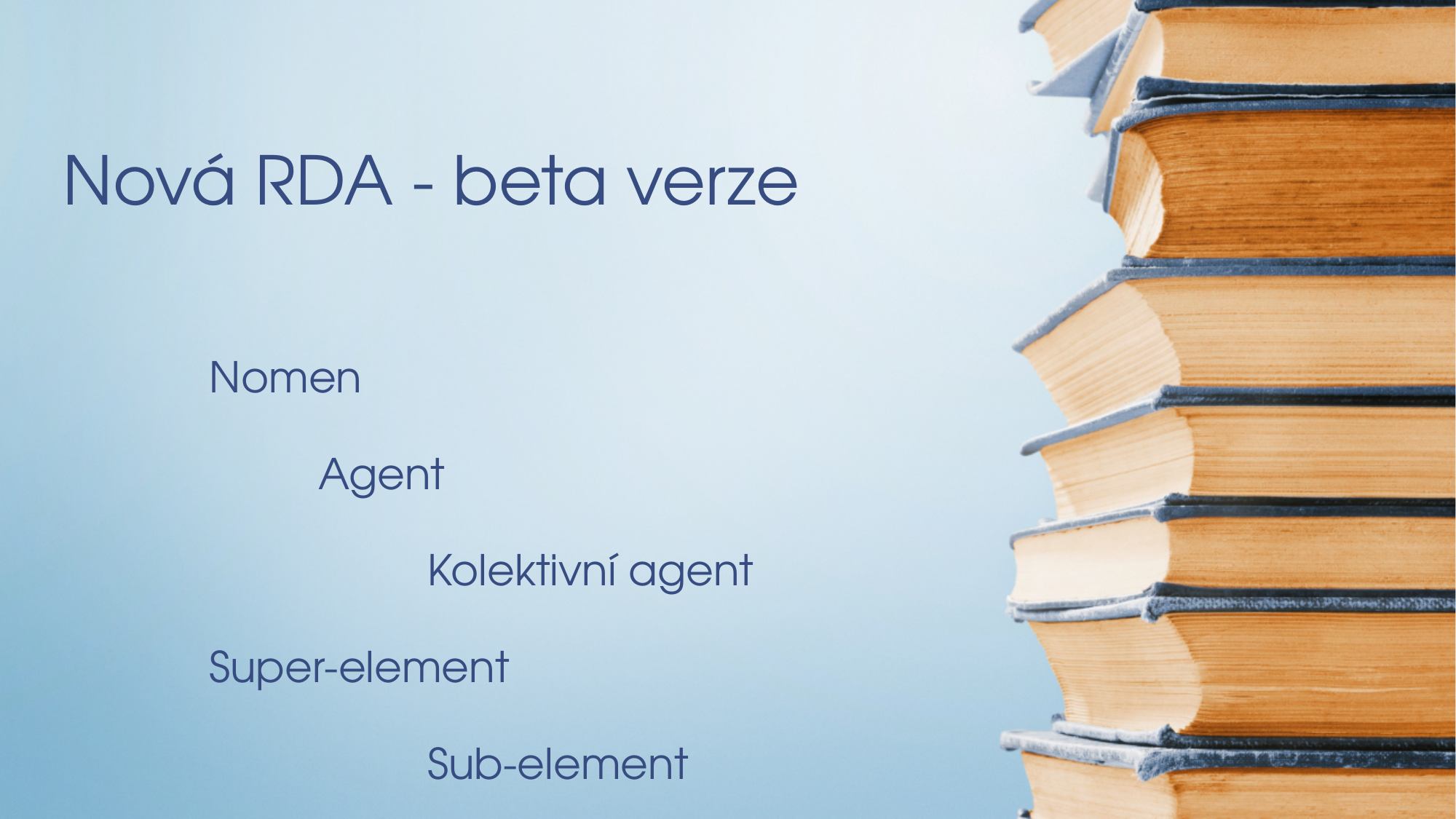

# Nová RDA - beta verze
Nomen

	Agent

		Kolektivní agent

Super-element

		Sub-element